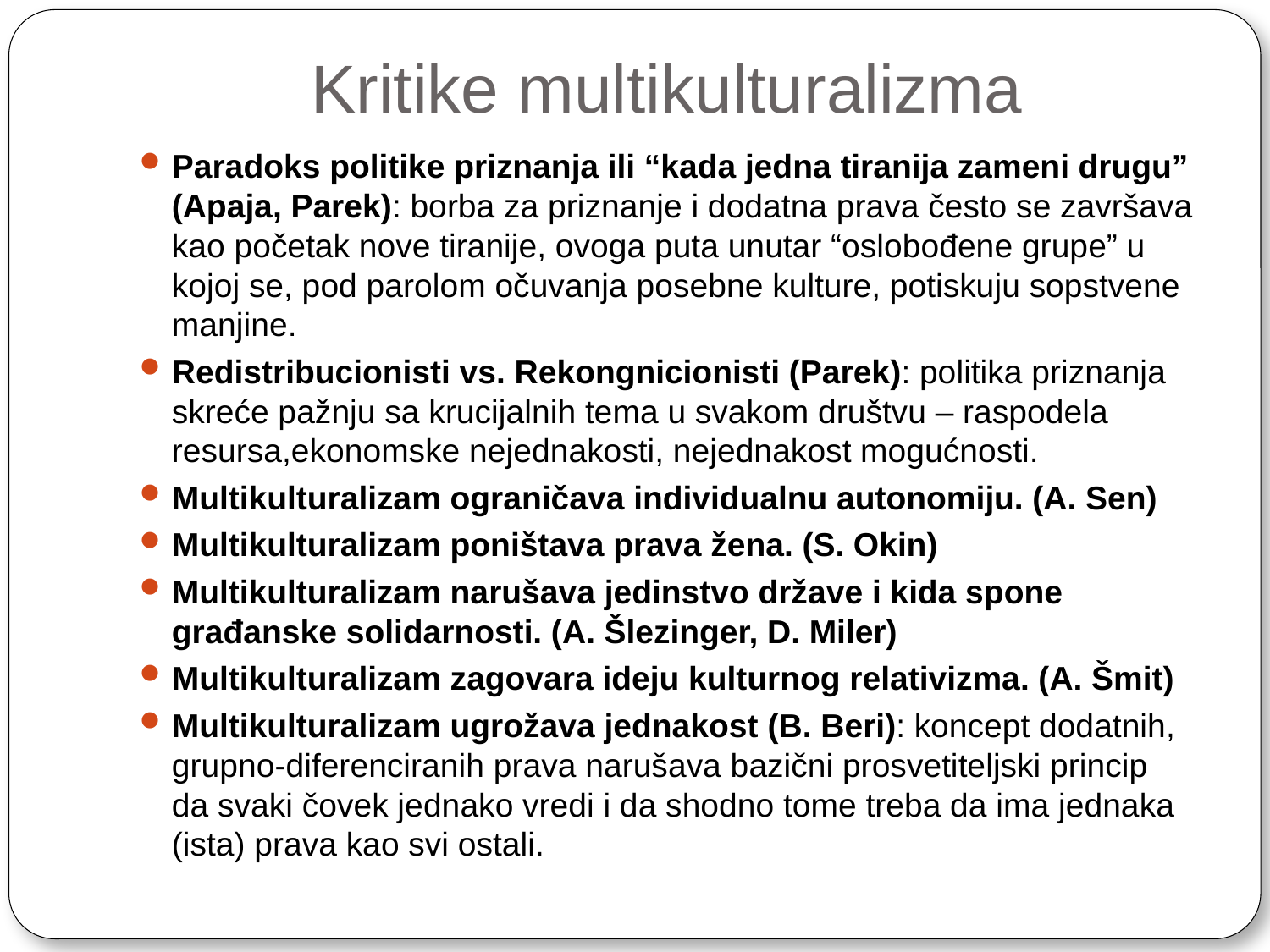

# Kritike multikulturalizma
Paradoks politike priznanja ili “kada jedna tiranija zameni drugu” (Apaja, Parek): borba za priznanje i dodatna prava često se završava kao početak nove tiranije, ovoga puta unutar “oslobođene grupe” u kojoj se, pod parolom očuvanja posebne kulture, potiskuju sopstvene manjine.
Redistribucionisti vs. Rekongnicionisti (Parek): politika priznanja skreće pažnju sa krucijalnih tema u svakom društvu – raspodela resursa,ekonomske nejednakosti, nejednakost mogućnosti.
Multikulturalizam ograničava individualnu autonomiju. (A. Sen)
Multikulturalizam poništava prava žena. (S. Okin)
Multikulturalizam narušava jedinstvo države i kida spone građanske solidarnosti. (A. Šlezinger, D. Miler)
Multikulturalizam zagovara ideju kulturnog relativizma. (A. Šmit)
Multikulturalizam ugrožava jednakost (B. Beri): koncept dodatnih, grupno-diferenciranih prava narušava bazični prosvetiteljski princip da svaki čovek jednako vredi i da shodno tome treba da ima jednaka (ista) prava kao svi ostali.